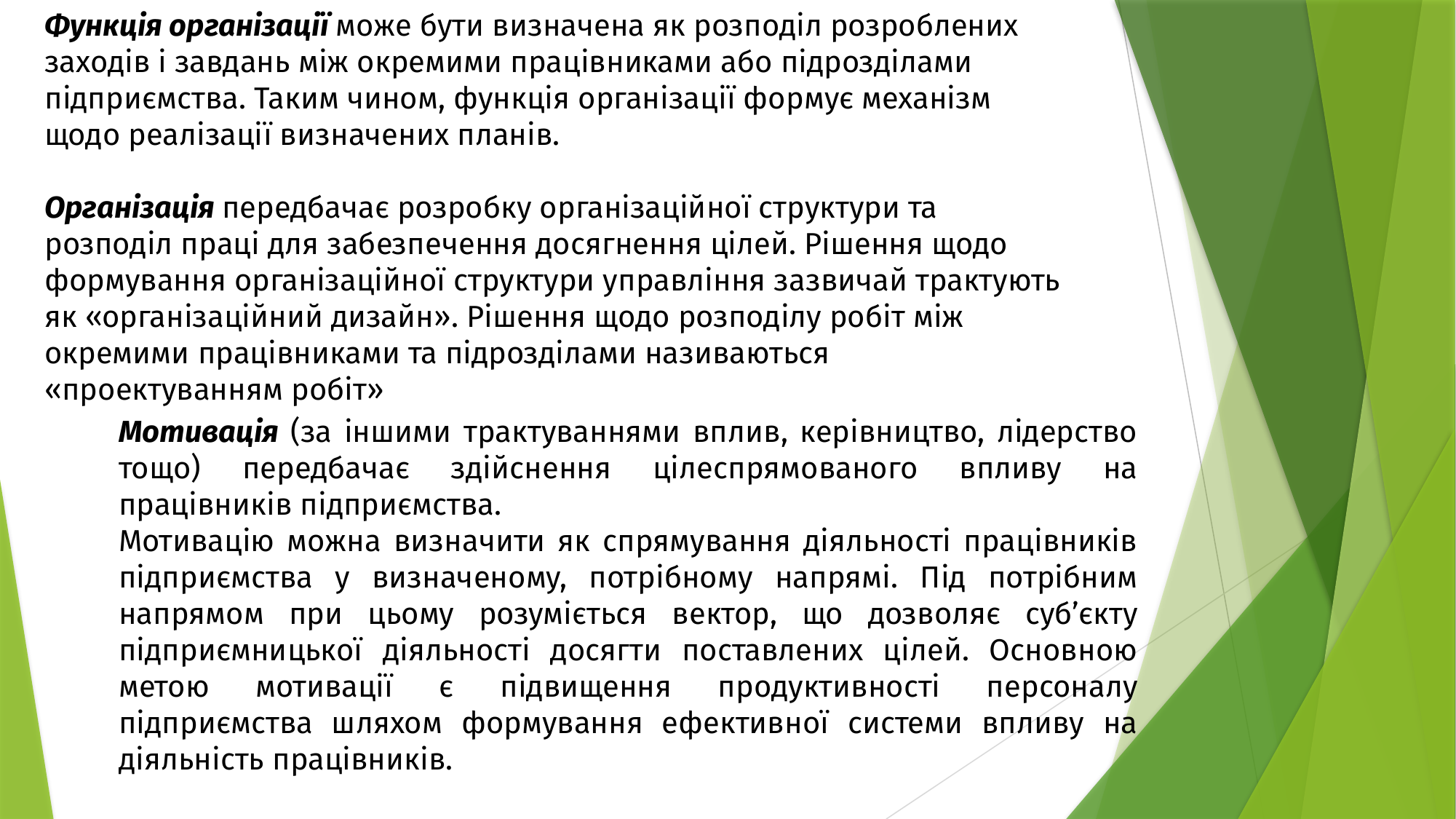

Функція організації може бути визначена як розподіл розроблених заходів і завдань між окремими працівниками або підрозділами підприємства. Таким чином, функція організації формує механізм щодо реалізації визначених планів.

Організація передбачає розробку організаційної структури та розподіл праці для забезпечення досягнення цілей. Рішення щодо формування організаційної структури управління зазвичай трактують як «організаційний дизайн». Рішення щодо розподілу робіт між окремими працівниками та підрозділами називаються «проектуванням робіт»
Мотивація (за іншими трактуваннями вплив, керівництво, лідерство тощо) передбачає здійснення цілеспрямованого впливу на працівників підприємства.
Мотивацію можна визначити як спрямування діяльності працівників підприємства у визначеному, потрібному напрямі. Під потрібним напрямом при цьому розуміється вектор, що дозволяє суб’єкту підприємницької діяльності досягти поставлених цілей. Основною метою мотивації є підвищення продуктивності персоналу підприємства шляхом формування ефективної системи впливу на діяльність працівників.